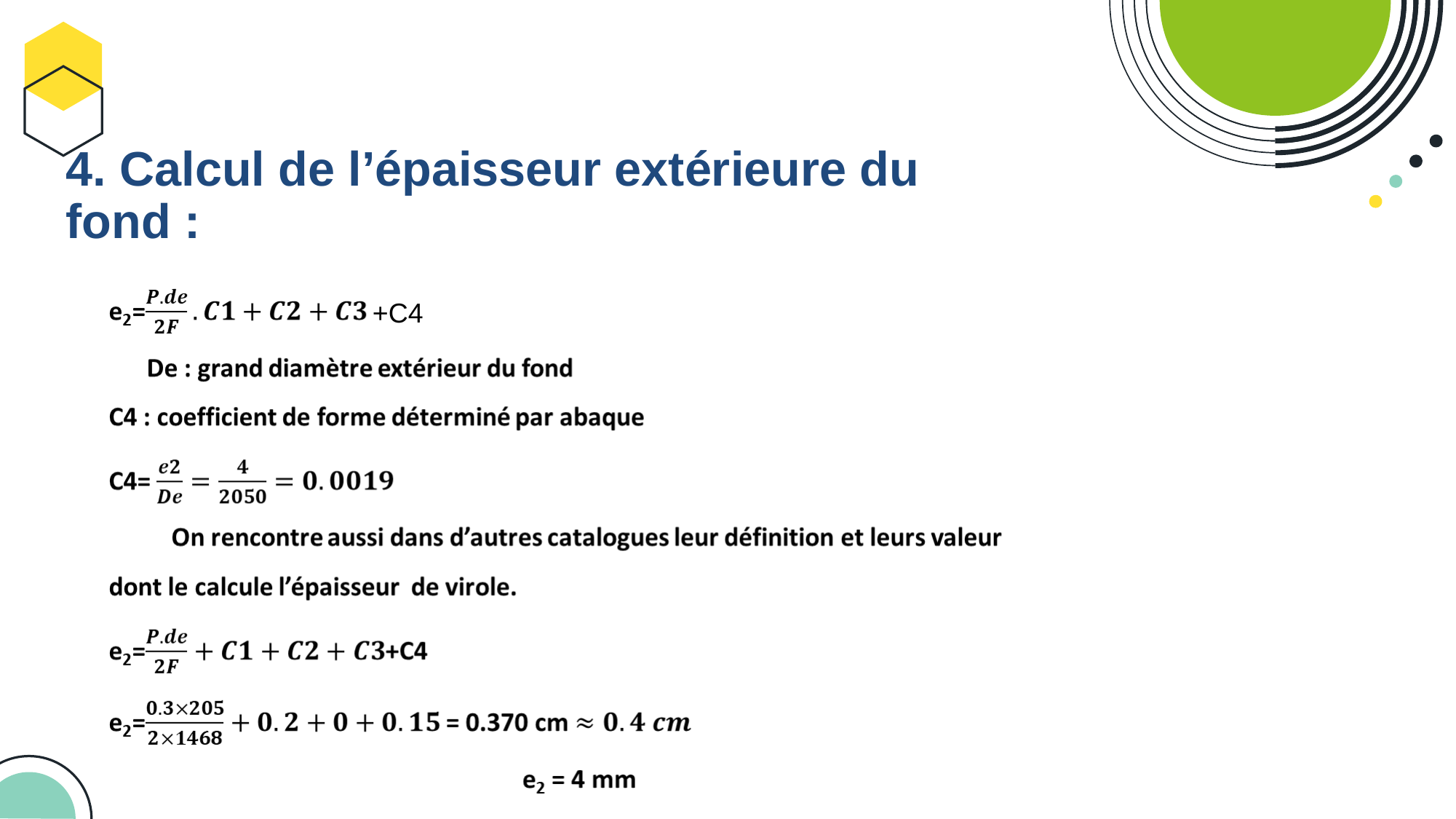

4. Calcul de l’épaisseur extérieure du fond :

+C4